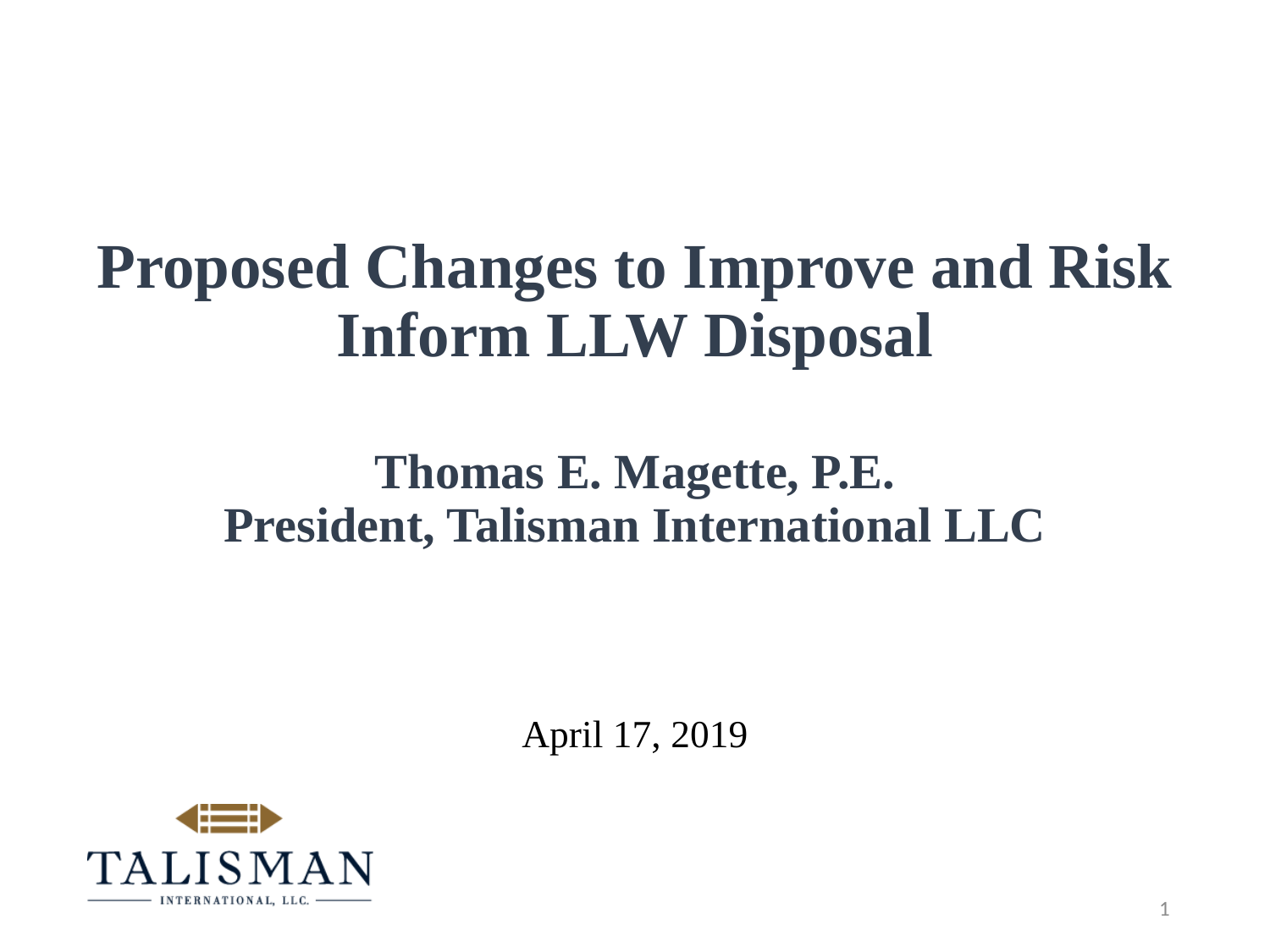

# Proposed Changes to Improve and Risk Inform LLW Disposal Thomas E. Magette, P.E. President, Talisman International LLC

April 17, 2019
1